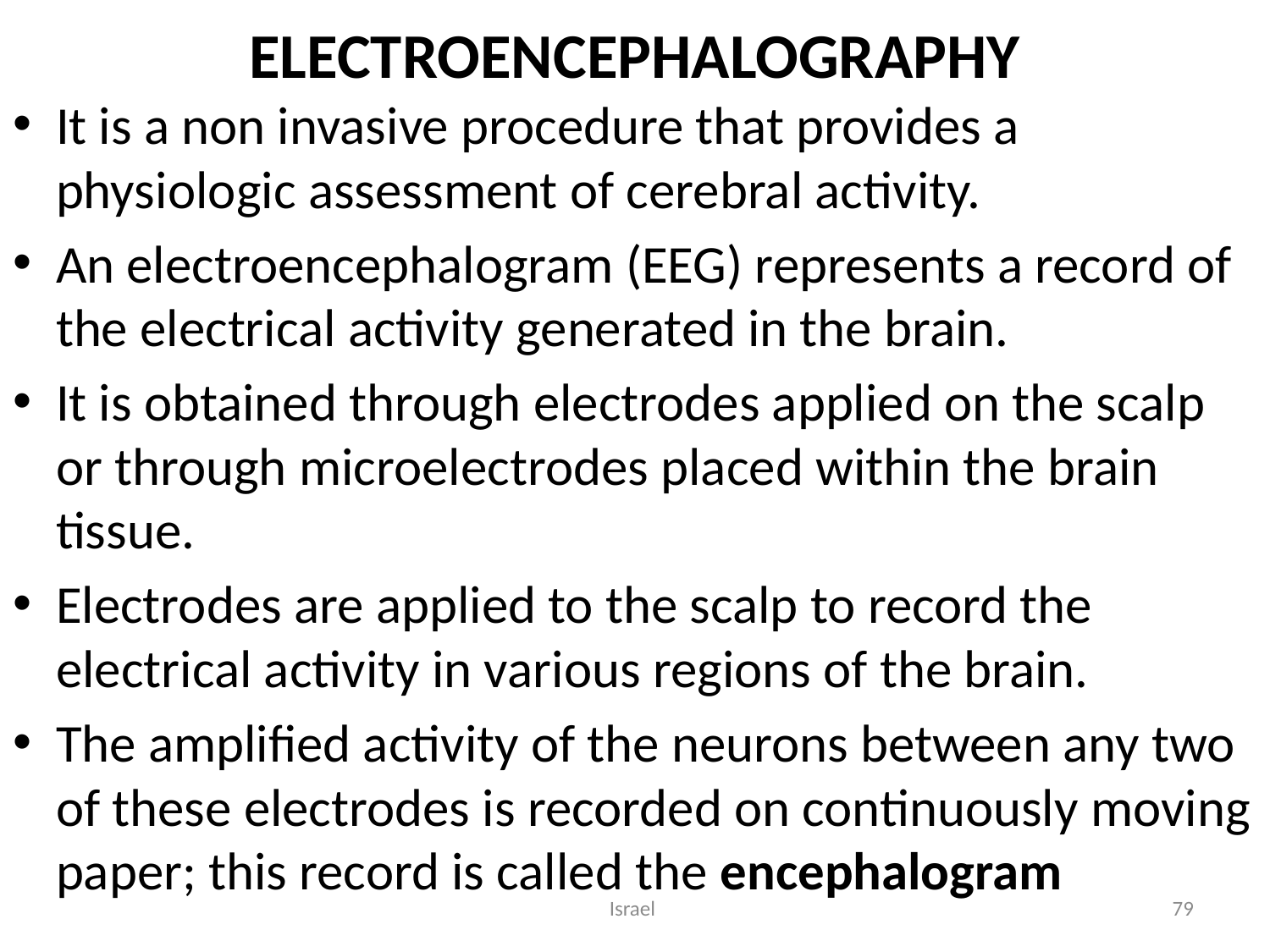

# ELECTROENCEPHALOGRAPHY
It is a non invasive procedure that provides a physiologic assessment of cerebral activity.
An electroencephalogram (EEG) represents a record of the electrical activity generated in the brain.
It is obtained through electrodes applied on the scalp or through microelectrodes placed within the brain tissue.
Electrodes are applied to the scalp to record the electrical activity in various regions of the brain.
The amplified activity of the neurons between any two of these electrodes is recorded on continuously moving paper; this record is called the encephalogram

Israel
79